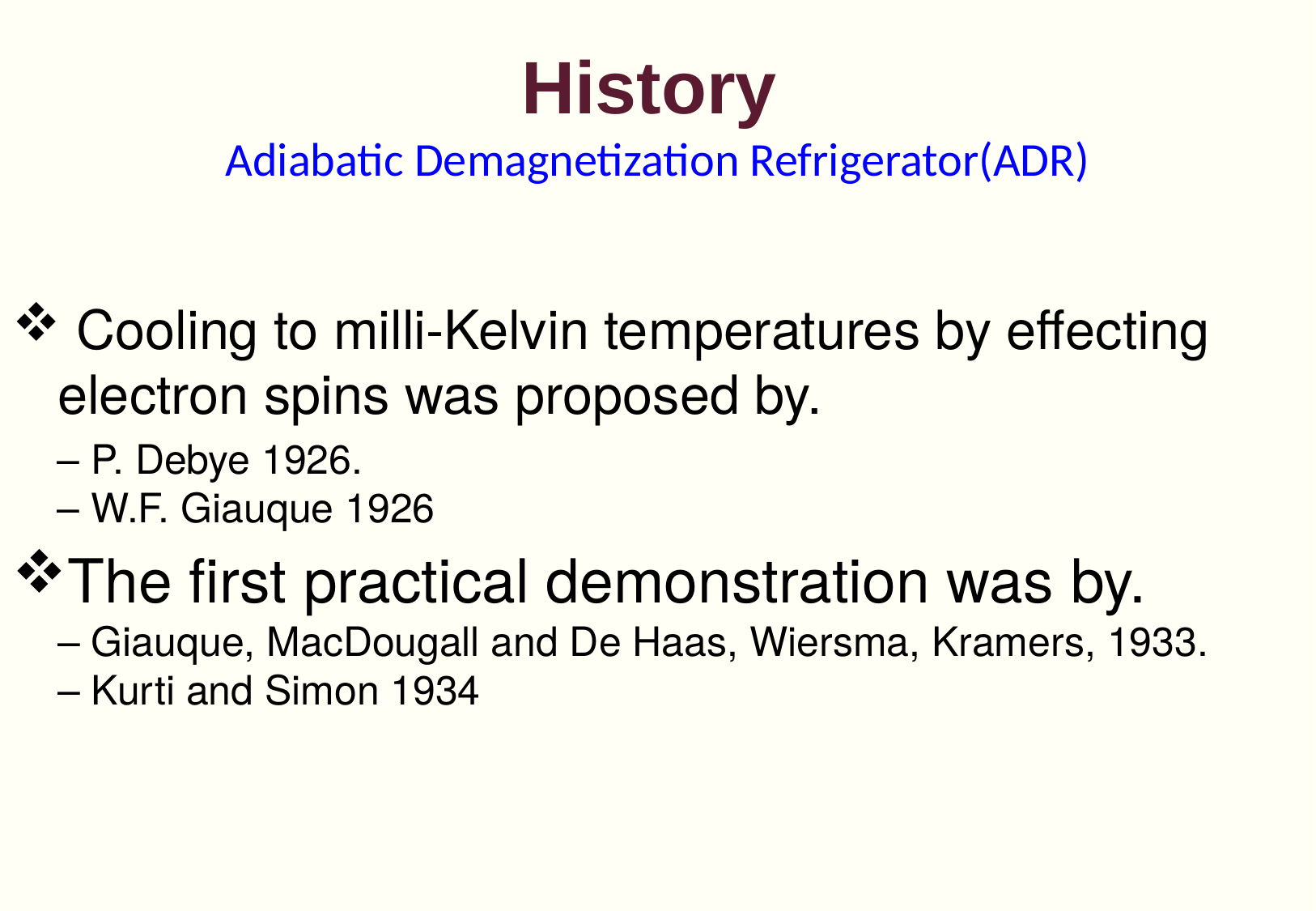

# History Adiabatic Demagnetization Refrigerator(ADR)
 Cooling to milli-Kelvin temperatures by effecting electron spins was proposed by.
    – P. Debye 1926.
    – W.F. Giauque 1926
The first practical demonstration was by.
– Giauque, MacDougall and De Haas, Wiersma, Kramers, 1933.
– Kurti and Simon 1934